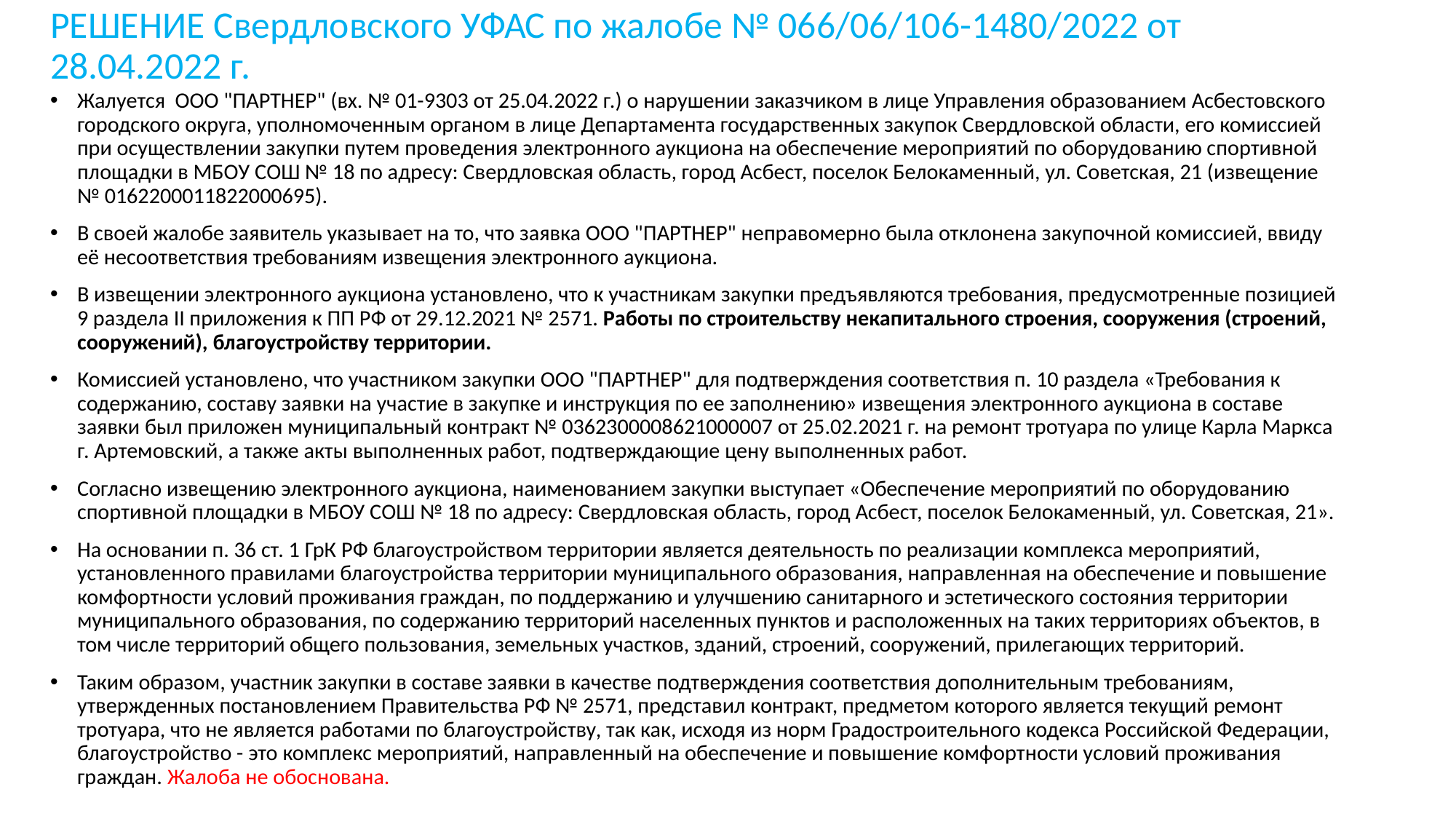

# РЕШЕНИЕ Свердловского УФАС по жалобе № 066/06/106-1480/2022 от 28.04.2022 г.
Жалуется  ООО "ПАРТНЕР" (вх. № 01-9303 от 25.04.2022 г.) о нарушении заказчиком в лице Управления образованием Асбестовского городского округа, уполномоченным органом в лице Департамента государственных закупок Свердловской области, его комиссией при осуществлении закупки путем проведения электронного аукциона на обеспечение мероприятий по оборудованию спортивной площадки в МБОУ СОШ № 18 по адресу: Свердловская область, город Асбест, поселок Белокаменный, ул. Советская, 21 (извещение № 0162200011822000695).
В своей жалобе заявитель указывает на то, что заявка ООО "ПАРТНЕР" неправомерно была отклонена закупочной комиссией, ввиду её несоответствия требованиям извещения электронного аукциона.
В извещении электронного аукциона установлено, что к участникам закупки предъявляются требования, предусмотренные позицией 9 раздела II приложения к ПП РФ от 29.12.2021 № 2571. Работы по строительству некапитального строения, сооружения (строений, сооружений), благоустройству территории.
Комиссией установлено, что участником закупки ООО "ПАРТНЕР" для подтверждения соответствия п. 10 раздела «Требования к содержанию, составу заявки на участие в закупке и инструкция по ее заполнению» извещения электронного аукциона в составе заявки был приложен муниципальный контракт № 0362300008621000007 от 25.02.2021 г. на ремонт тротуара по улице Карла Маркса г. Артемовский, а также акты выполненных работ, подтверждающие цену выполненных работ.
Согласно извещению электронного аукциона, наименованием закупки выступает «Обеспечение мероприятий по оборудованию спортивной площадки в МБОУ СОШ № 18 по адресу: Свердловская область, город Асбест, поселок Белокаменный, ул. Советская, 21».
На основании п. 36 ст. 1 ГрК РФ благоустройством территории является деятельность по реализации комплекса мероприятий, установленного правилами благоустройства территории муниципального образования, направленная на обеспечение и повышение комфортности условий проживания граждан, по поддержанию и улучшению санитарного и эстетического состояния территории муниципального образования, по содержанию территорий населенных пунктов и расположенных на таких территориях объектов, в том числе территорий общего пользования, земельных участков, зданий, строений, сооружений, прилегающих территорий.
Таким образом, участник закупки в составе заявки в качестве подтверждения соответствия дополнительным требованиям, утвержденных постановлением Правительства РФ № 2571, представил контракт, предметом которого является текущий ремонт тротуара, что не является работами по благоустройству, так как, исходя из норм Градостроительного кодекса Российской Федерации, благоустройство - это комплекс мероприятий, направленный на обеспечение и повышение комфортности условий проживания граждан. Жалоба не обоснована.